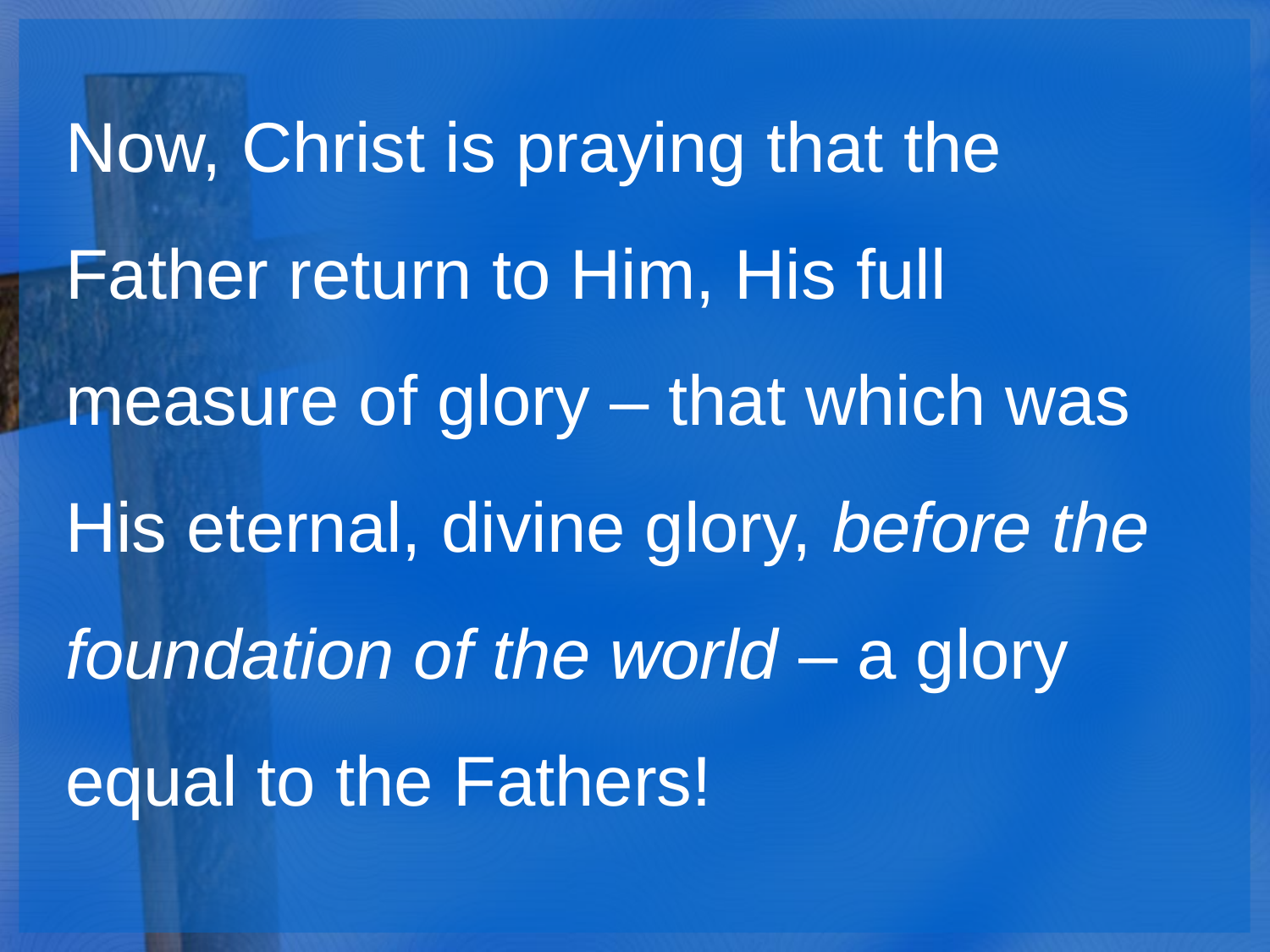

Now, Christ is praying that the Father return to Him, His full measure of glory – that which was His eternal, divine glory, before the foundation of the world – a glory equal to the Fathers!